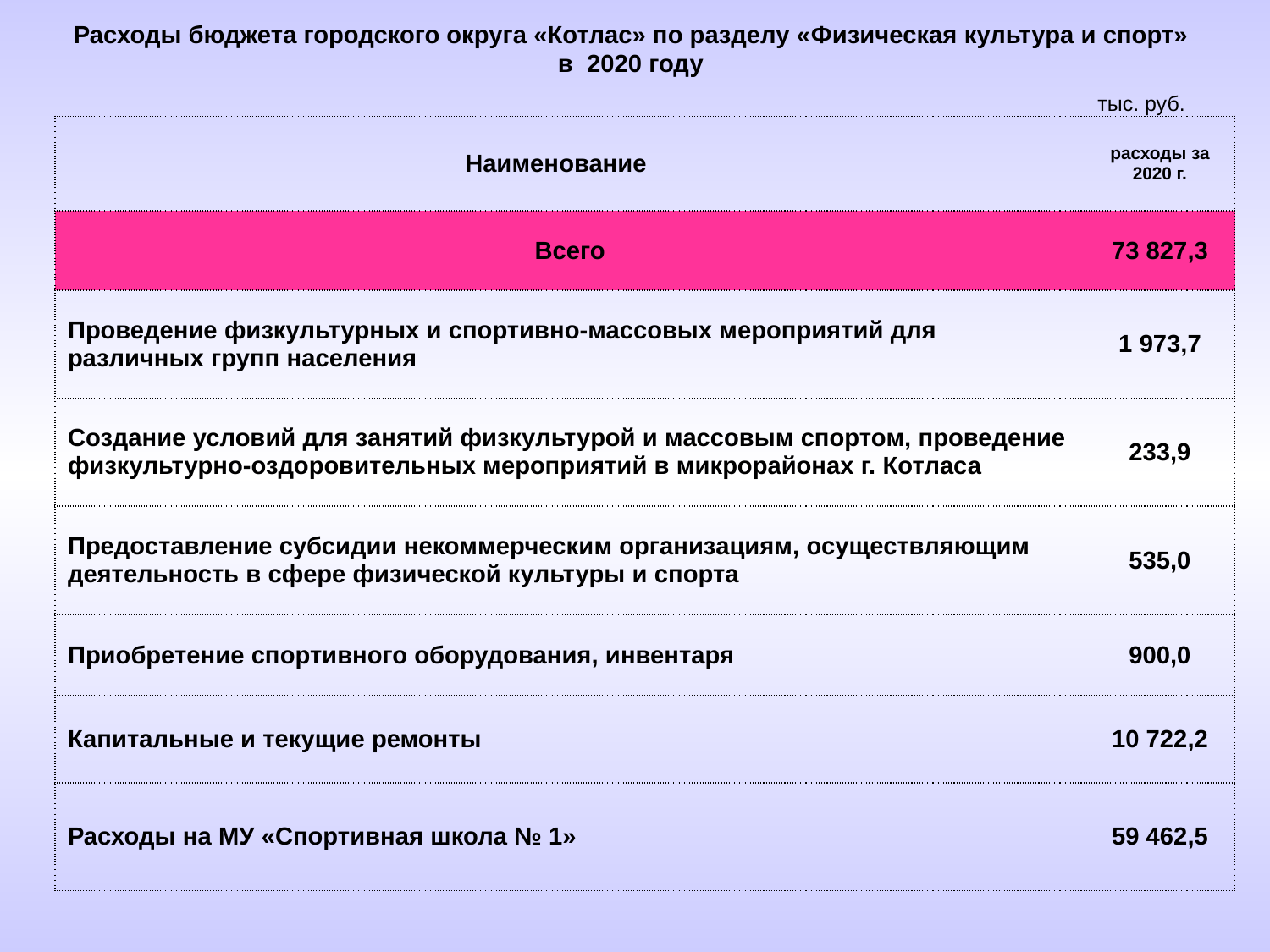

# Расходы бюджета городского округа «Котлас» по разделу «Физическая культура и спорт» в  2020 году

тыс. руб.
| Наименование | расходы за 2020 г. |
| --- | --- |
| Всего | 73 827,3 |
| Проведение физкультурных и спортивно-массовых мероприятий для различных групп населения | 1 973,7 |
| Создание условий для занятий физкультурой и массовым спортом, проведение физкультурно-оздоровительных мероприятий в микрорайонах г. Котласа | 233,9 |
| Предоставление субсидии некоммерческим организациям, осуществляющим деятельность в сфере физической культуры и спорта | 535,0 |
| Приобретение спортивного оборудования, инвентаря | 900,0 |
| Капитальные и текущие ремонты | 10 722,2 |
| Расходы на МУ «Спортивная школа № 1» | 59 462,5 |